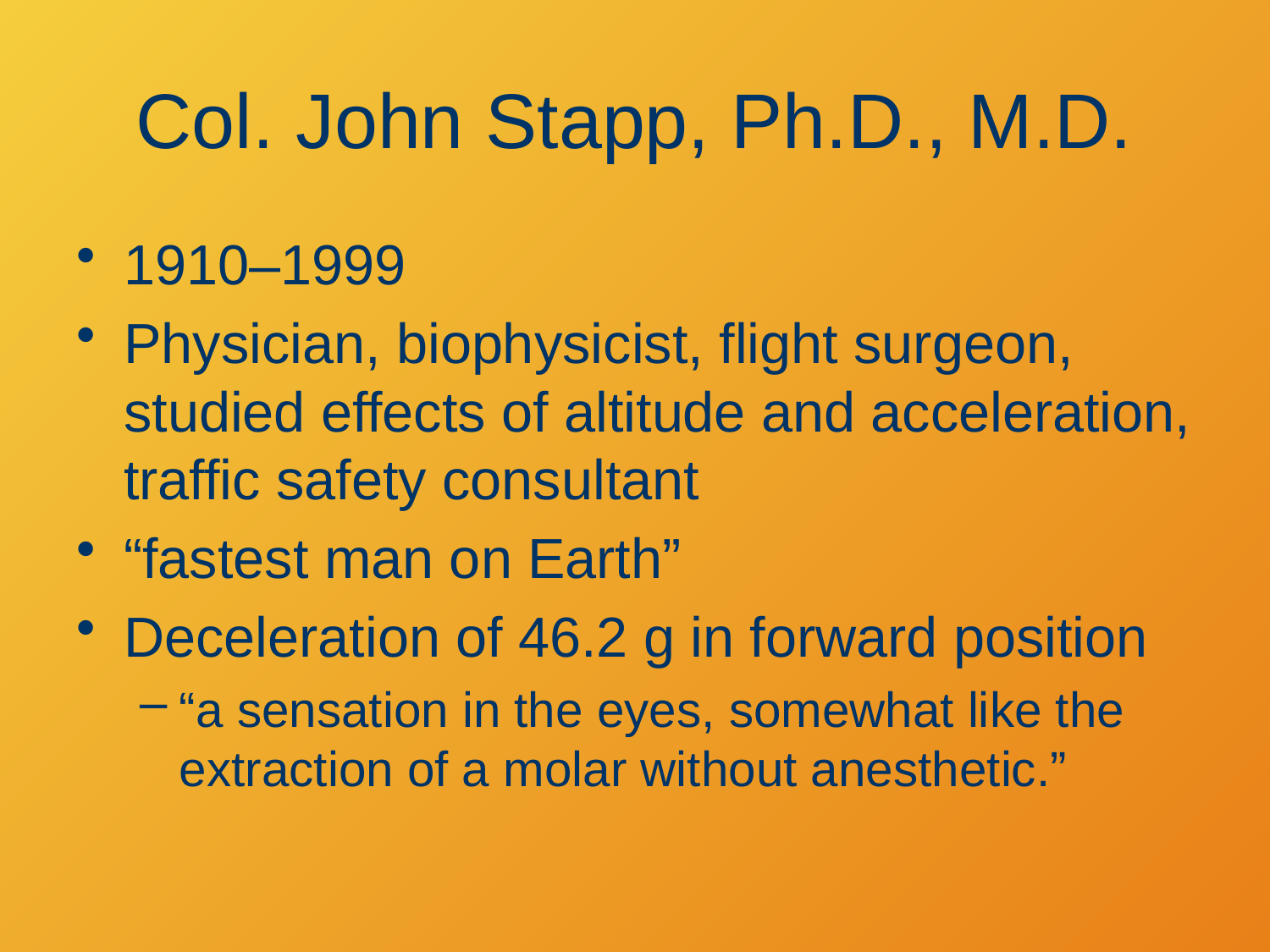

# Col. John Stapp, Ph.D., M.D.
1910–1999
Physician, biophysicist, flight surgeon, studied effects of altitude and acceleration, traffic safety consultant
“fastest man on Earth”
Deceleration of 46.2 g in forward position
“a sensation in the eyes, somewhat like the extraction of a molar without anesthetic.”